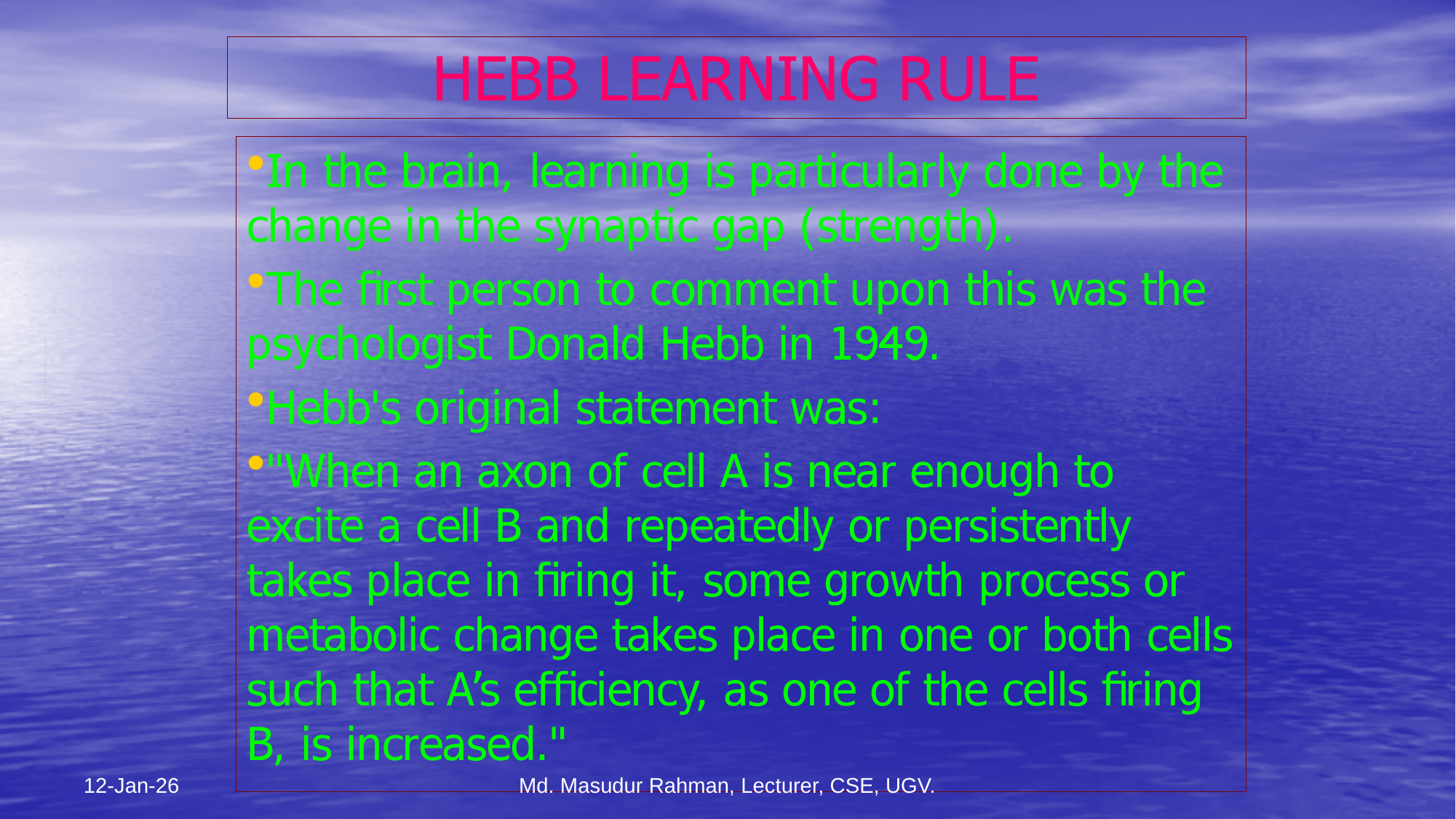

# HEBB LEARNING RULE
In the brain, learning is particularly done by the change in the synaptic gap (strength).
The first person to comment upon this was the psychologist Donald Hebb in 1949.
Hebb's original statement was:
"When an axon of cell A is near enough to excite a cell B and repeatedly or persistently takes place in firing it, some growth process or metabolic change takes place in one or both cells such that A’s efficiency, as one of the cells firing B, is increased."
12-Jan-26
Md. Masudur Rahman, Lecturer, CSE, UGV.